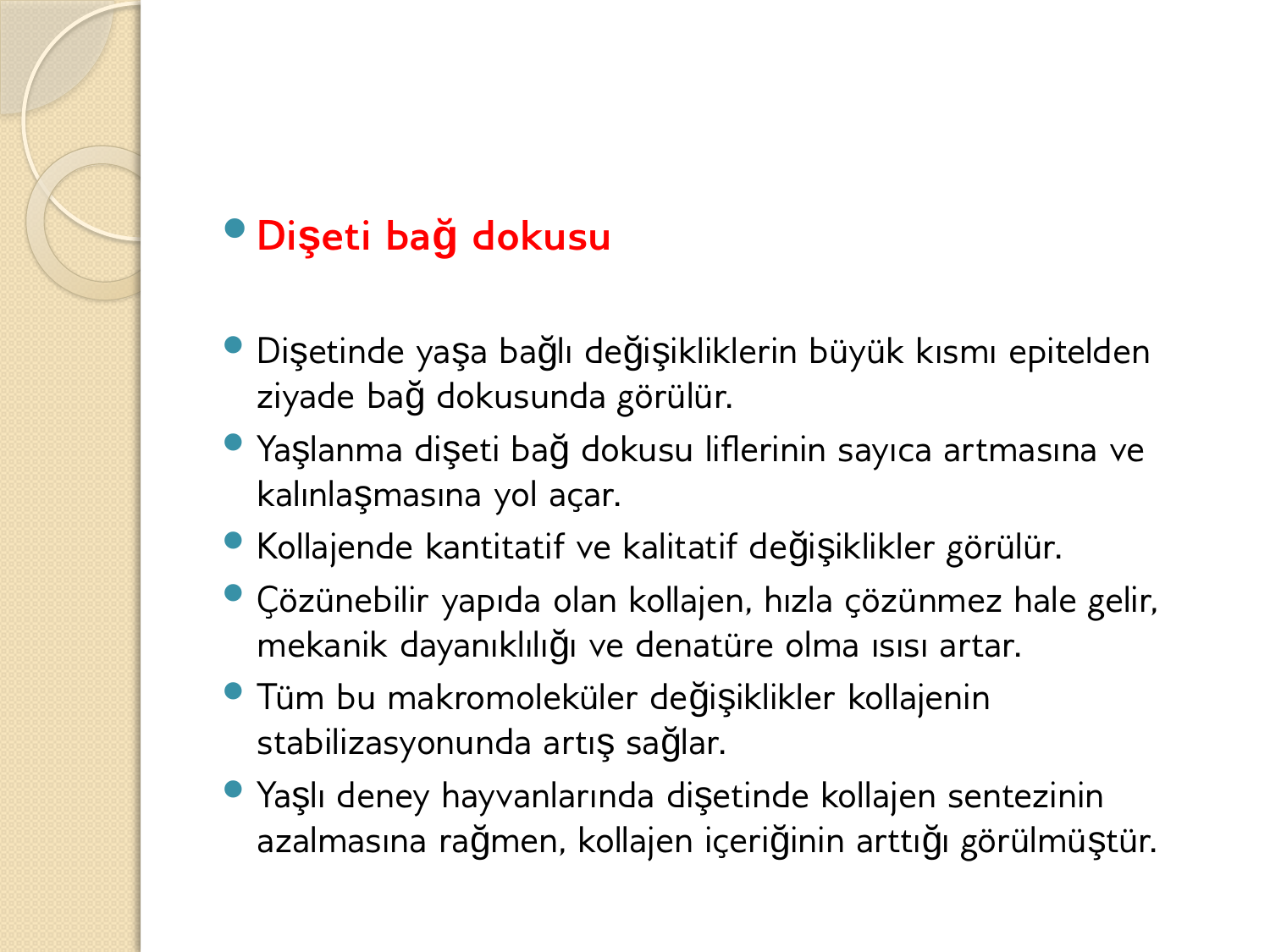

#
Dişeti bağ dokusu

Dişetinde yaşa bağlı değişikliklerin büyük kısmı epitelden ziyade bağ dokusunda görülür.
Yaşlanma dişeti bağ dokusu liflerinin sayıca artmasına ve kalınlaşmasına yol açar.
Kollajende kantitatif ve kalitatif değişiklikler görülür.
Çözünebilir yapıda olan kollajen, hızla çözünmez hale gelir, mekanik dayanıklılığı ve denatüre olma ısısı artar.
Tüm bu makromoleküler değişiklikler kollajenin stabilizasyonunda artış sağlar.
Yaşlı deney hayvanlarında dişetinde kollajen sentezinin azalmasına rağmen, kollajen içeriğinin arttığı görülmüştür.